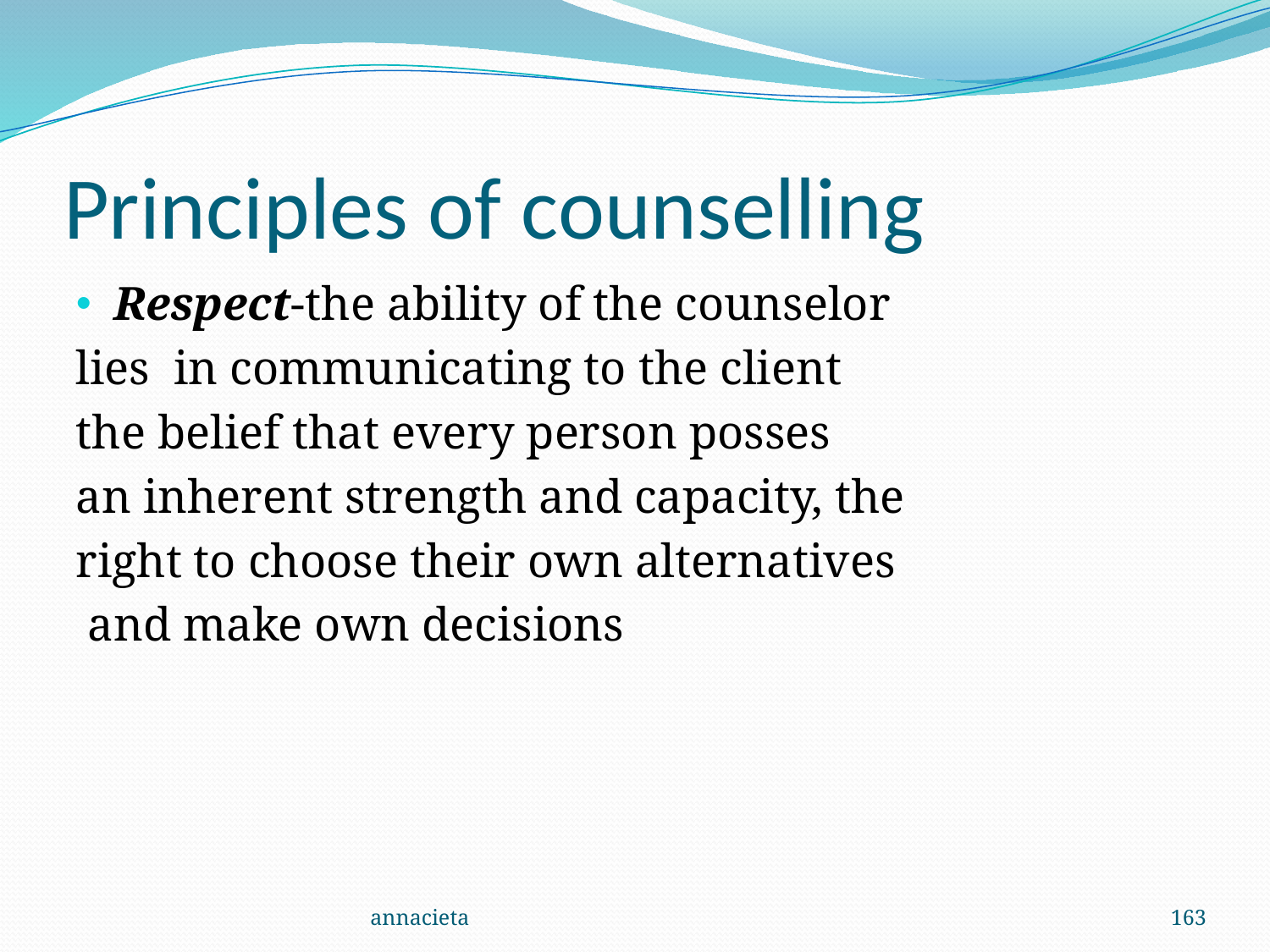

# Principles of counselling
Respect-the ability of the counselor
lies  in communicating to the client
the belief that every person posses
an inherent strength and capacity, the
right to choose their own alternatives
 and make own decisions

annacieta
163